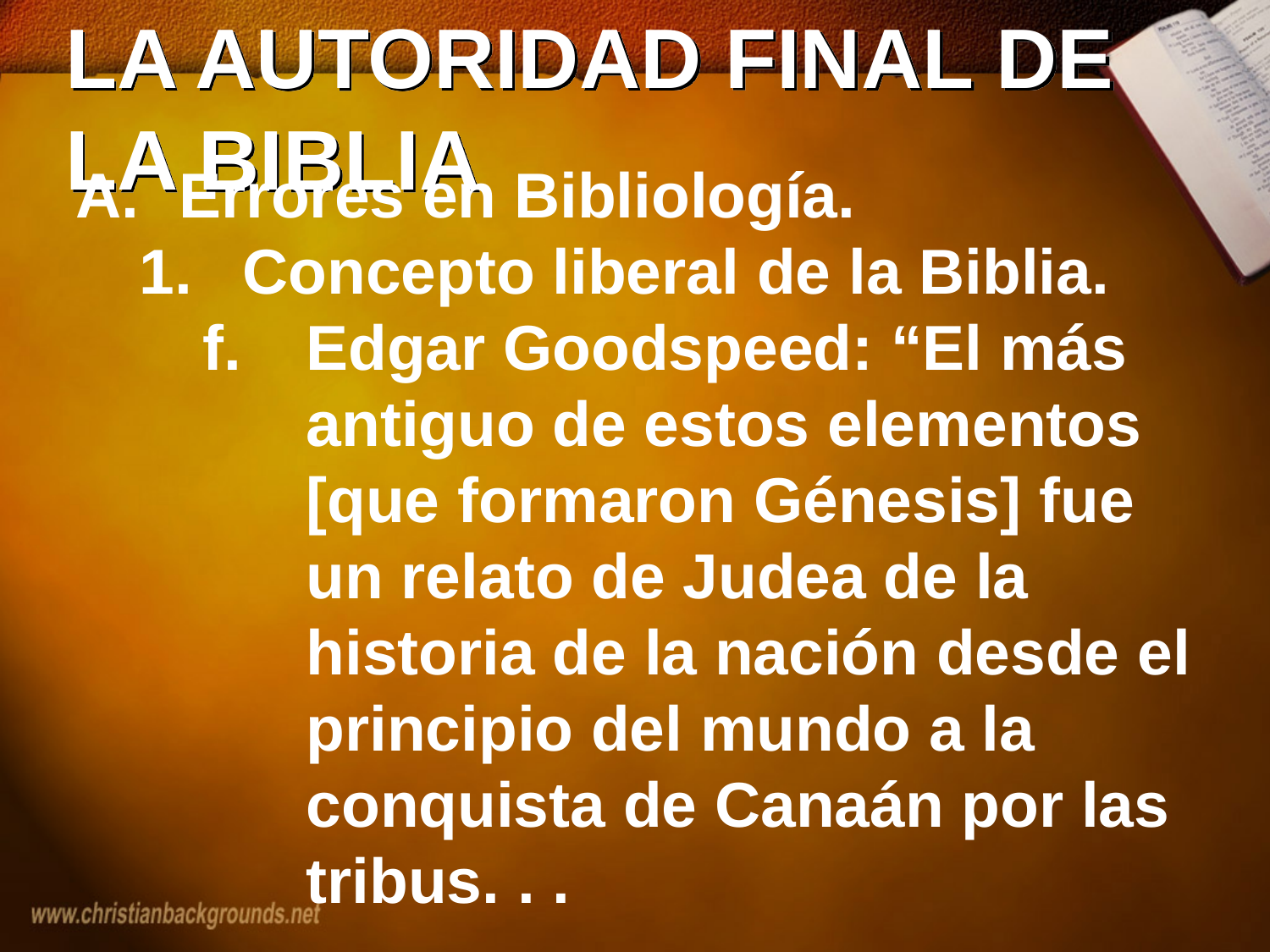

# LA AUTORIDAD FINAL DE LA BIBLIA
Errores en Bibliología.
Concepto liberal de la Biblia.
Edgar Goodspeed: “El más antiguo de estos elementos [que formaron Génesis] fue un relato de Judea de la historia de la nación desde el principio del mundo a la conquista de Canaán por las tribus. . .